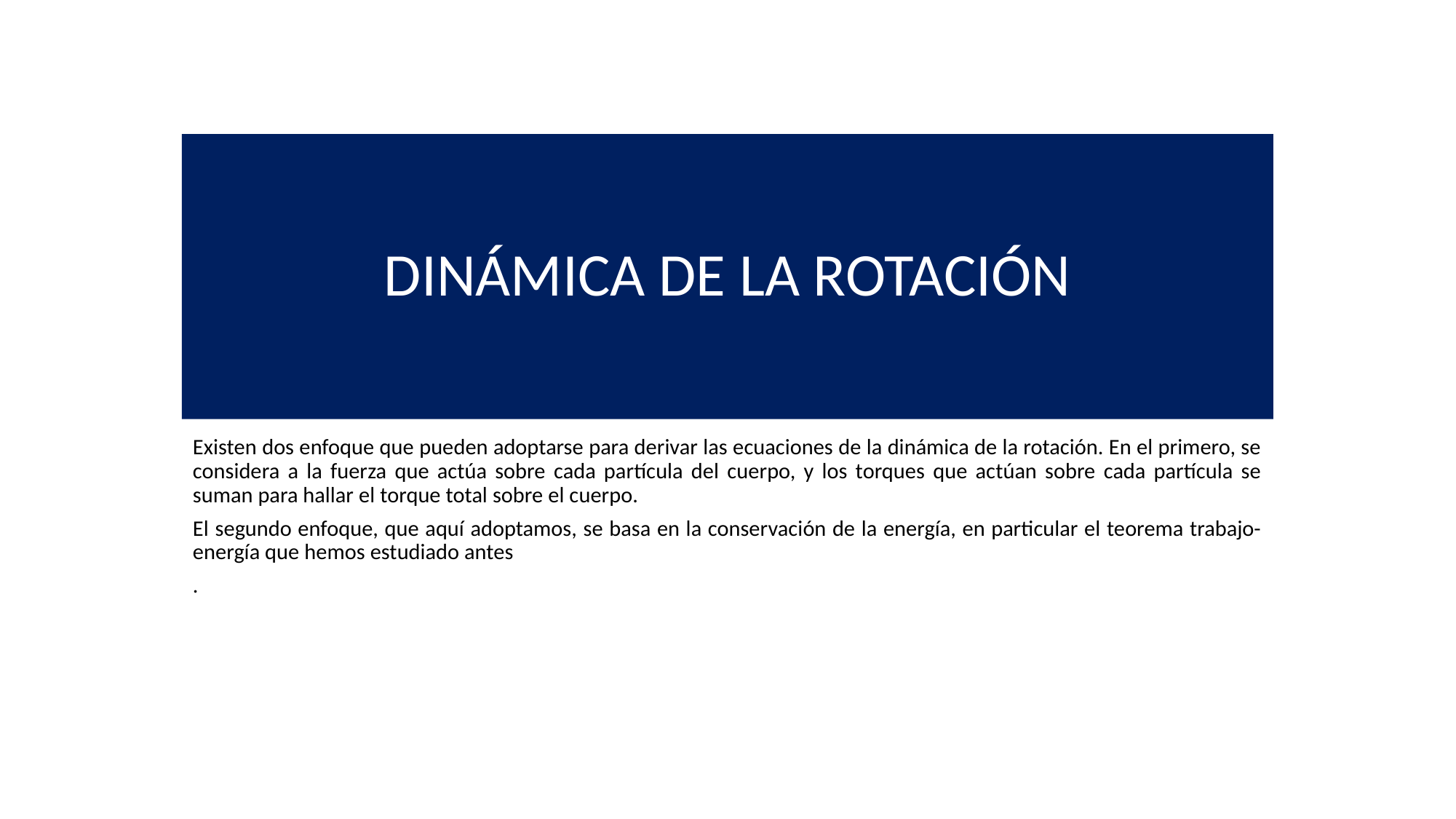

# DINÁMICA DE LA ROTACIÓN
Existen dos enfoque que pueden adoptarse para derivar las ecuaciones de la dinámica de la rotación. En el primero, se considera a la fuerza que actúa sobre cada partícula del cuerpo, y los torques que actúan sobre cada partícula se suman para hallar el torque total sobre el cuerpo.
El segundo enfoque, que aquí adoptamos, se basa en la conservación de la energía, en particular el teorema trabajo-energía que hemos estudiado antes
.